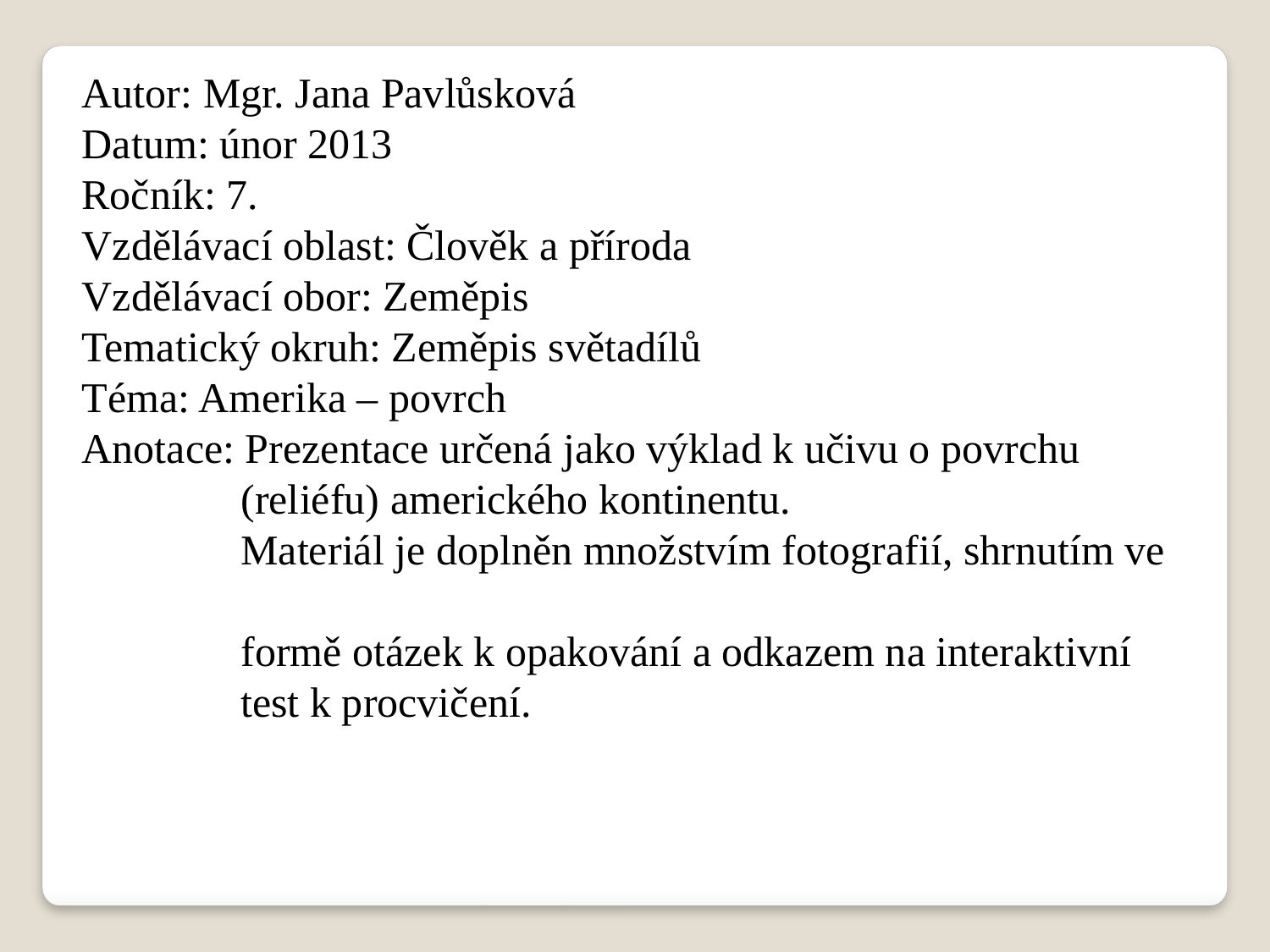

Autor: Mgr. Jana Pavlůsková
Datum: únor 2013
Ročník: 7.
Vzdělávací oblast: Člověk a příroda
Vzdělávací obor: Zeměpis
Tematický okruh: Zeměpis světadílů
Téma: Amerika – povrch
Anotace: Prezentace určená jako výklad k učivu o povrchu
               (reliéfu) amerického kontinentu.
               Materiál je doplněn množstvím fotografií, shrnutím ve
               formě otázek k opakování a odkazem na interaktivní
               test k procvičení.